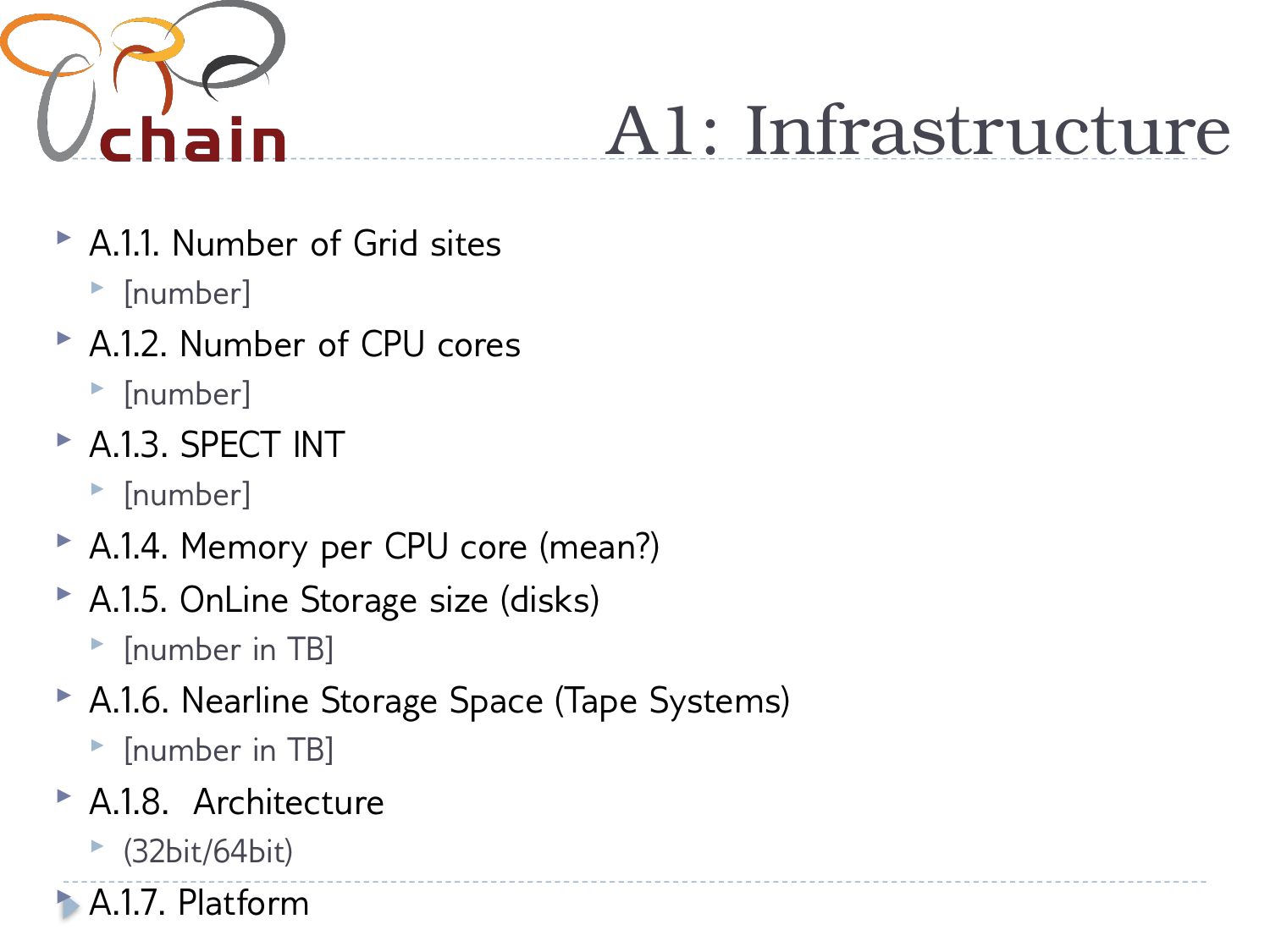

# A1: Infrastructure
A.1.1. Number of Grid sites
[number]
A.1.2. Number of CPU cores
[number]
A.1.3. SPECT INT
[number]
A.1.4. Memory per CPU core (mean?)
A.1.5. OnLine Storage size (disks)
[number in TB]
A.1.6. Nearline Storage Space (Tape Systems)
[number in TB]
A.1.8.  Architecture
(32bit/64bit)
A.1.7. Platform